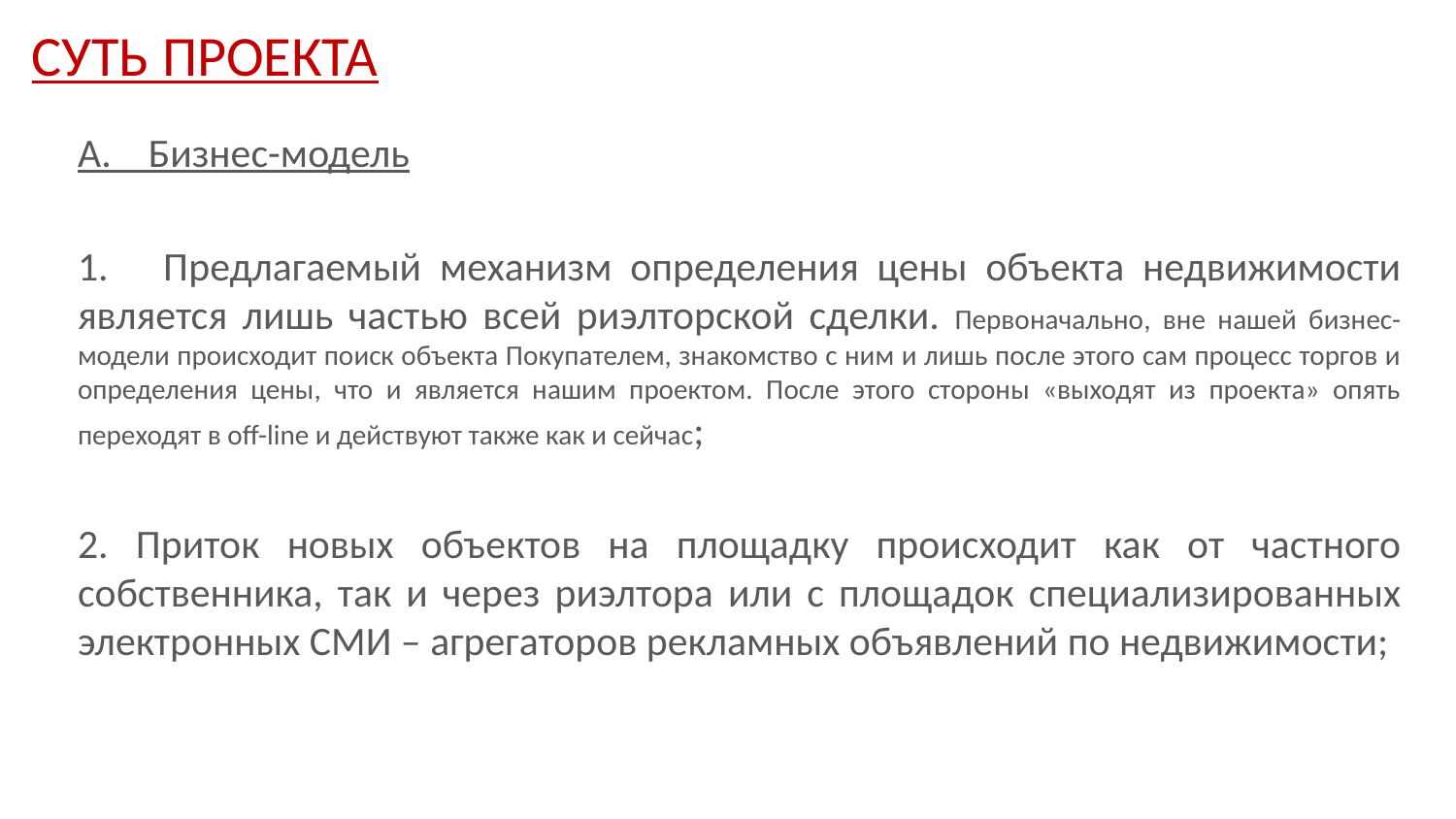

# СУТЬ ПРОЕКТА
А.    Бизнес-модель

1.   Предлагаемый механизм определения цены объекта недвижимости является лишь частью всей риэлторской сделки. Первоначально, вне нашей бизнес-модели происходит поиск объекта Покупателем, знакомство с ним и лишь после этого сам процесс торгов и определения цены, что и является нашим проектом. После этого стороны «выходят из проекта» опять переходят в off-line и действуют также как и сейчас;

2. Приток новых объектов на площадку происходит как от частного собственника, так и через риэлтора или с площадок специализированных электронных СМИ – агрегаторов рекламных объявлений по недвижимости;